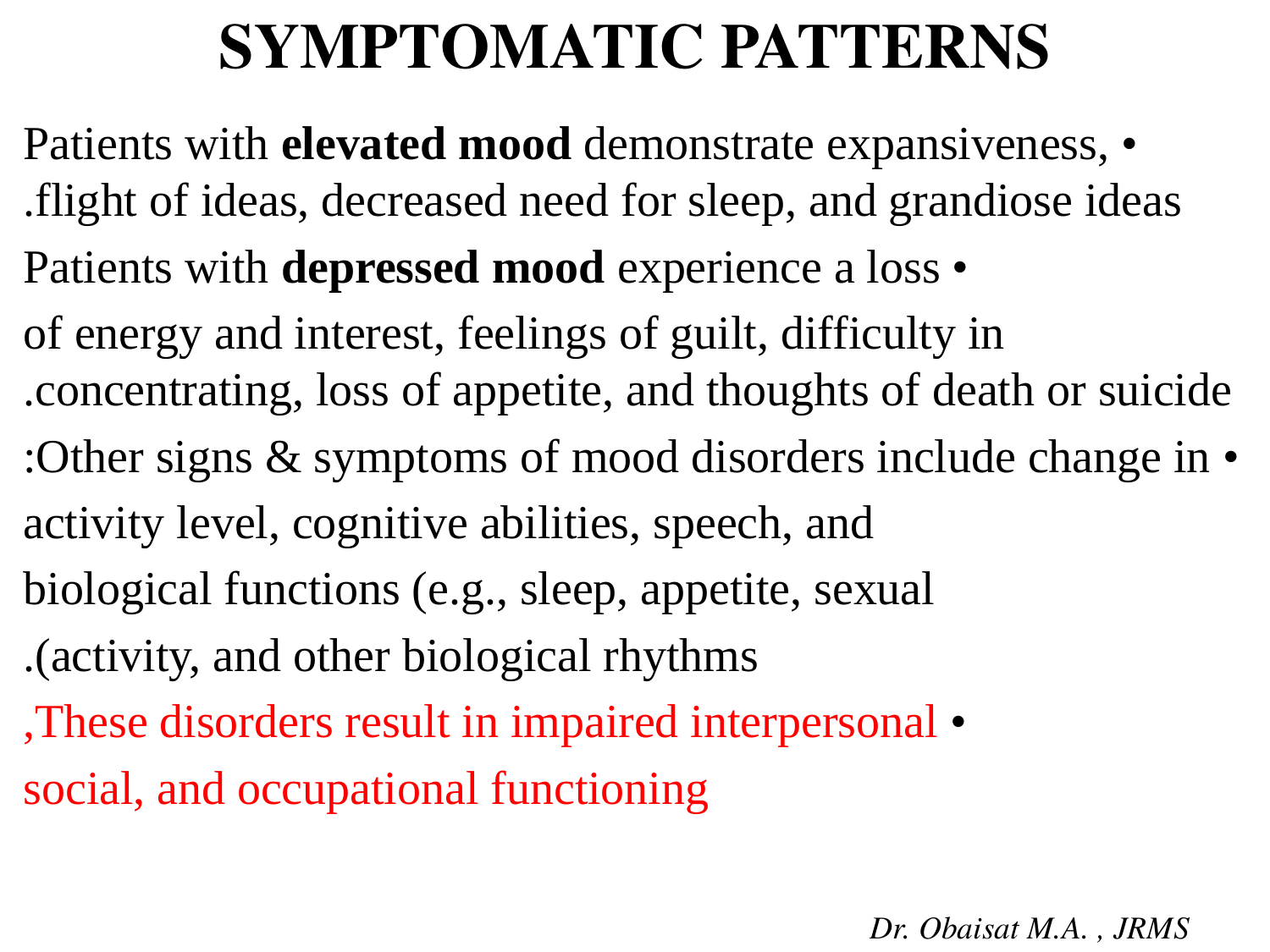

# SYMPTOMATIC PATTERNS
• Patients with elevated mood demonstrate expansiveness, flight of ideas, decreased need for sleep, and grandiose ideas.
• Patients with depressed mood experience a loss
of energy and interest, feelings of guilt, difficulty in concentrating, loss of appetite, and thoughts of death or suicide.
• Other signs & symptoms of mood disorders include change in:
activity level, cognitive abilities, speech, and
biological functions (e.g., sleep, appetite, sexual
activity, and other biological rhythms).
• These disorders result in impaired interpersonal,
social, and occupational functioning